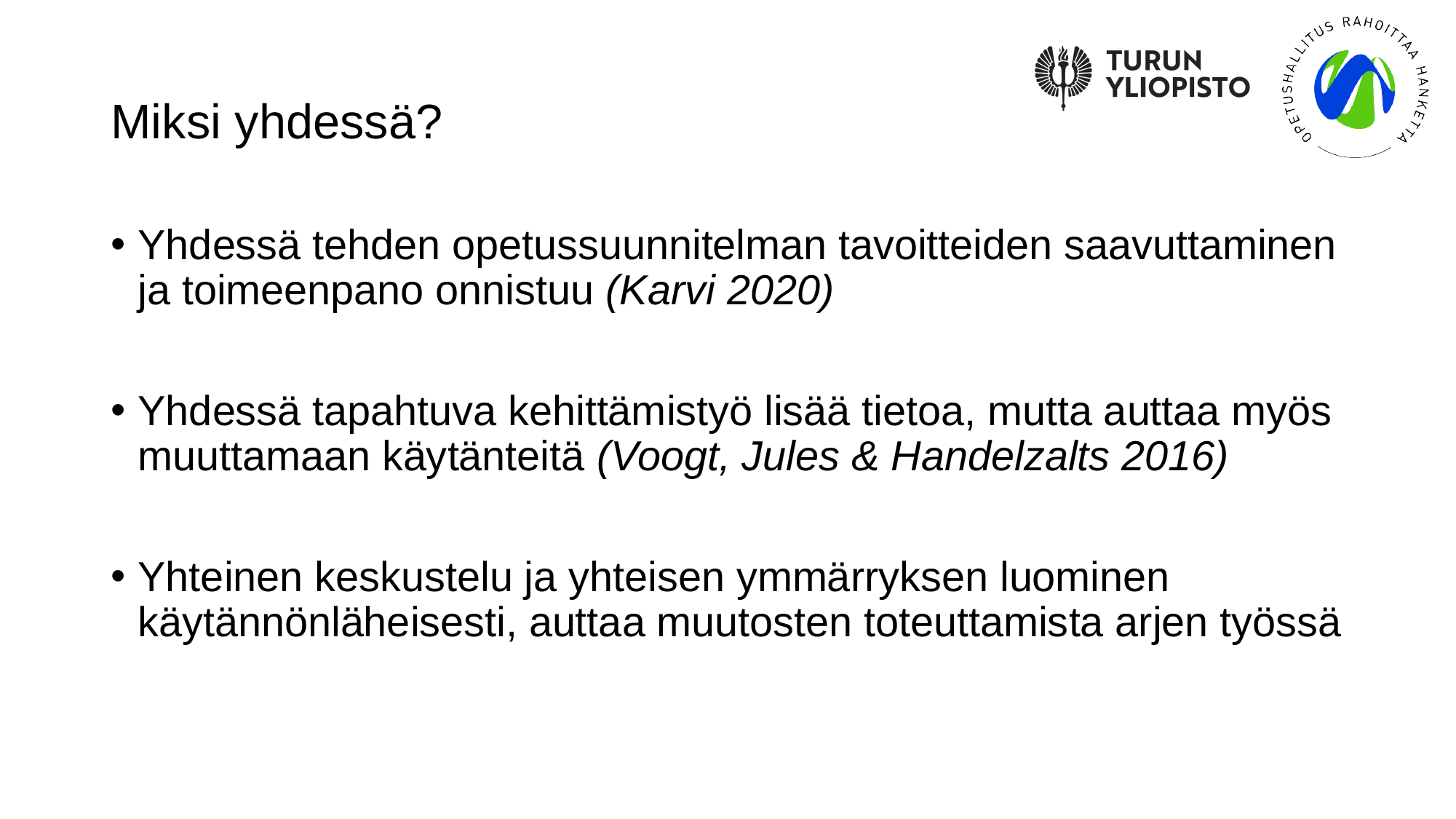

# Miksi yhdessä?
Yhdessä tehden opetussuunnitelman tavoitteiden saavuttaminen ja toimeenpano onnistuu (Karvi 2020)

Yhdessä tapahtuva kehittämistyö lisää tietoa, mutta auttaa myös muuttamaan käytänteitä (Voogt, Jules & Handelzalts 2016)

Yhteinen keskustelu ja yhteisen ymmärryksen luominen käytännönläheisesti, auttaa muutosten toteuttamista arjen työssä